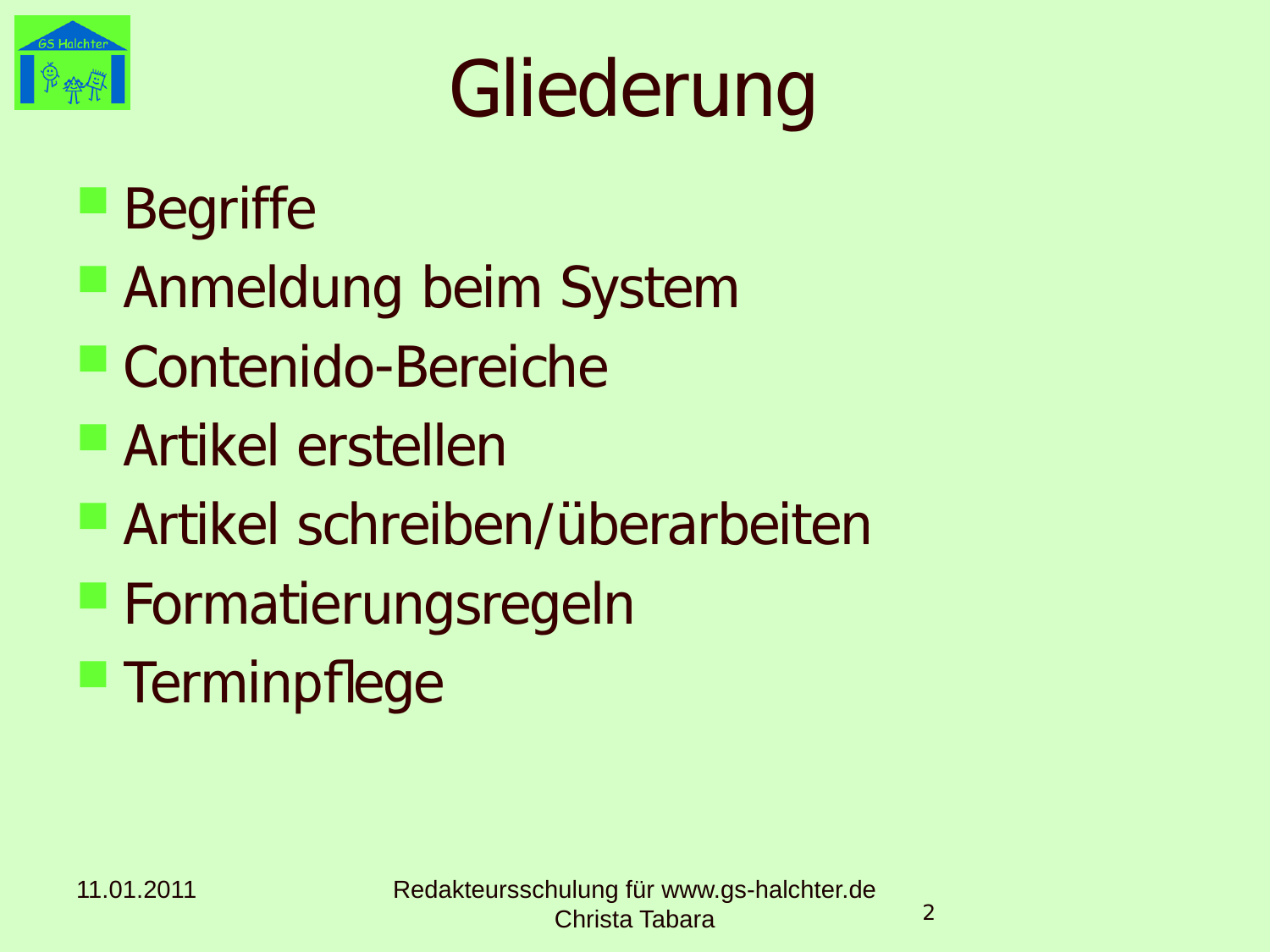

# Gliederung
Begriffe
Anmeldung beim System
Contenido-Bereiche
Artikel erstellen
Artikel schreiben/überarbeiten
Formatierungsregeln
Terminpflege
11.01.2011
Redakteursschulung für www.gs-halchter.de Christa Tabara
2